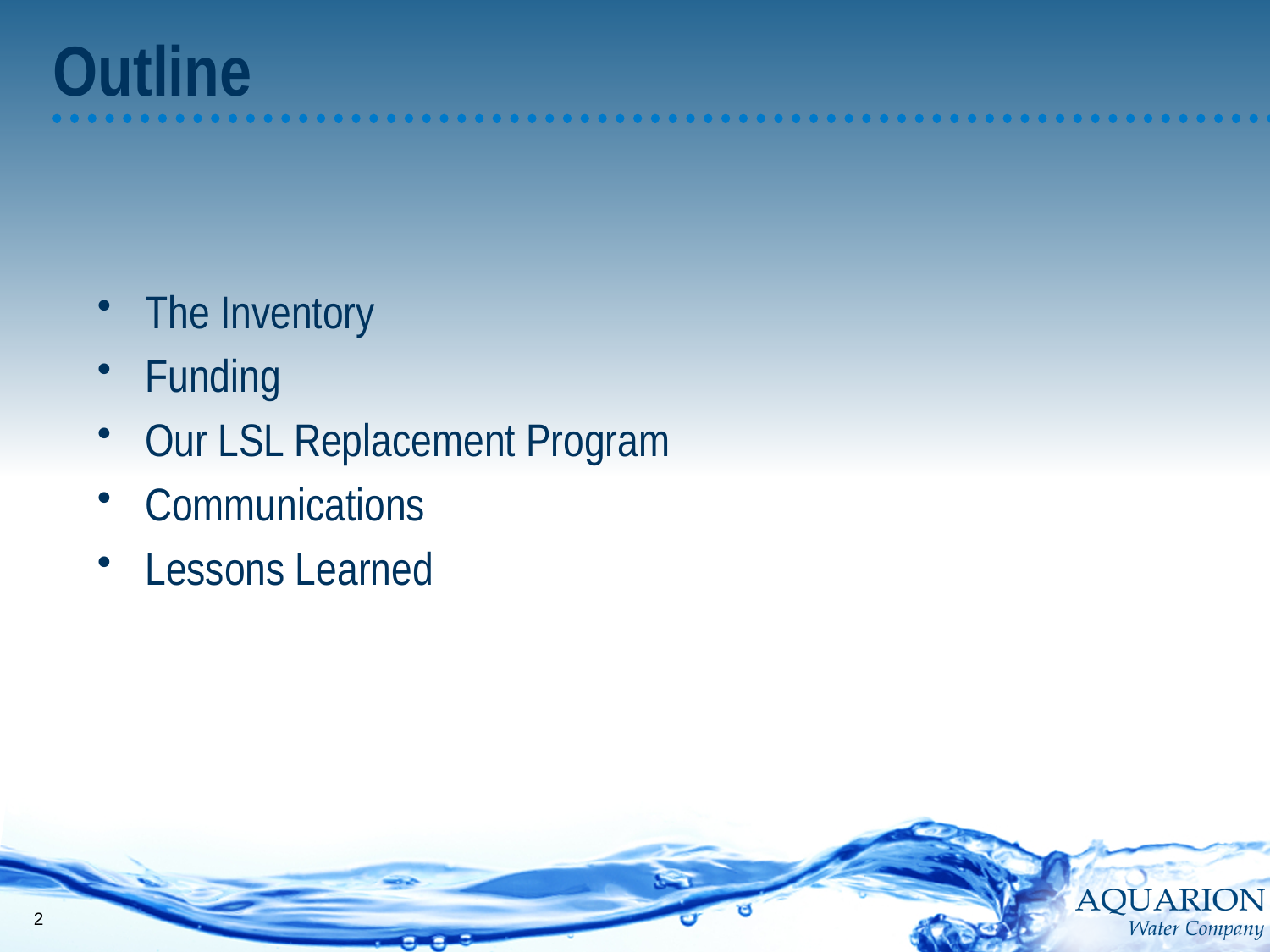

# Outline

The Inventory
Funding
Our LSL Replacement Program
Communications
Lessons Learned

2